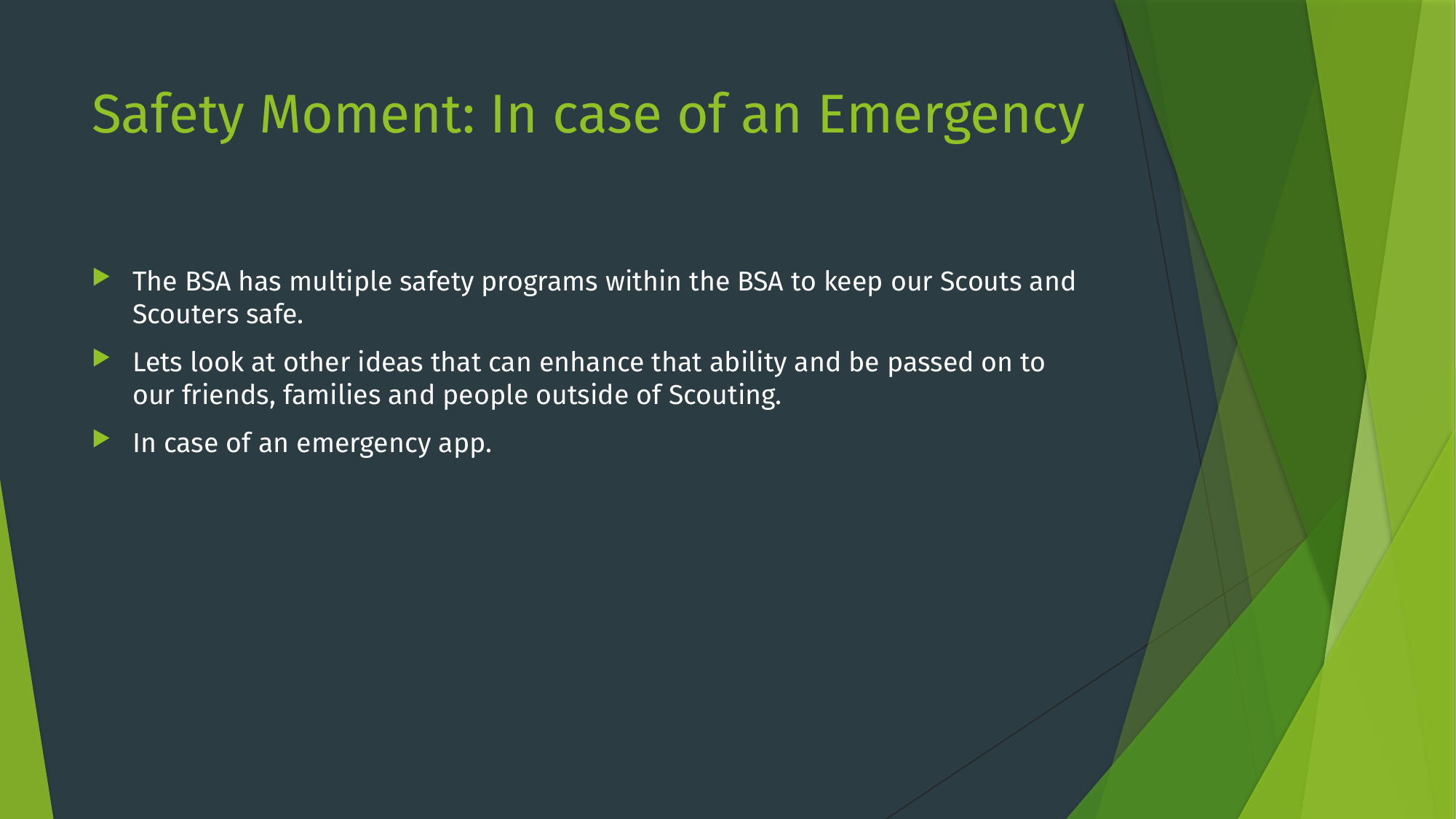

# Safety Moment: In case of an Emergency
The BSA has multiple safety programs within the BSA to keep our Scouts and Scouters safe.
Lets look at other ideas that can enhance that ability and be passed on to our friends, families and people outside of Scouting.
In case of an emergency app.